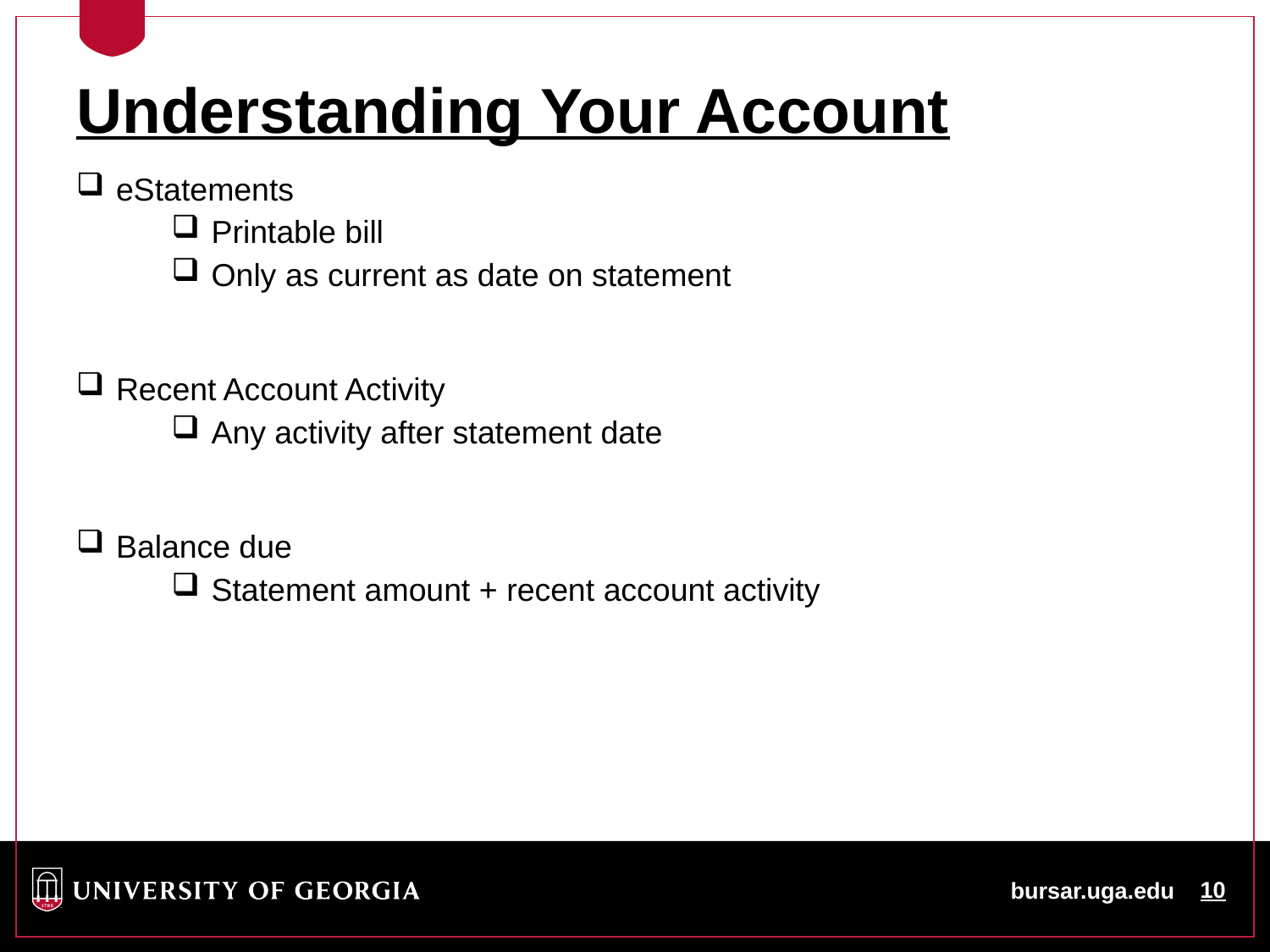

Understanding Your Account
eStatements
Printable bill
Only as current as date on statement

Recent Account Activity
Any activity after statement date

Balance due
Statement amount + recent account activity
bursar.uga.edu